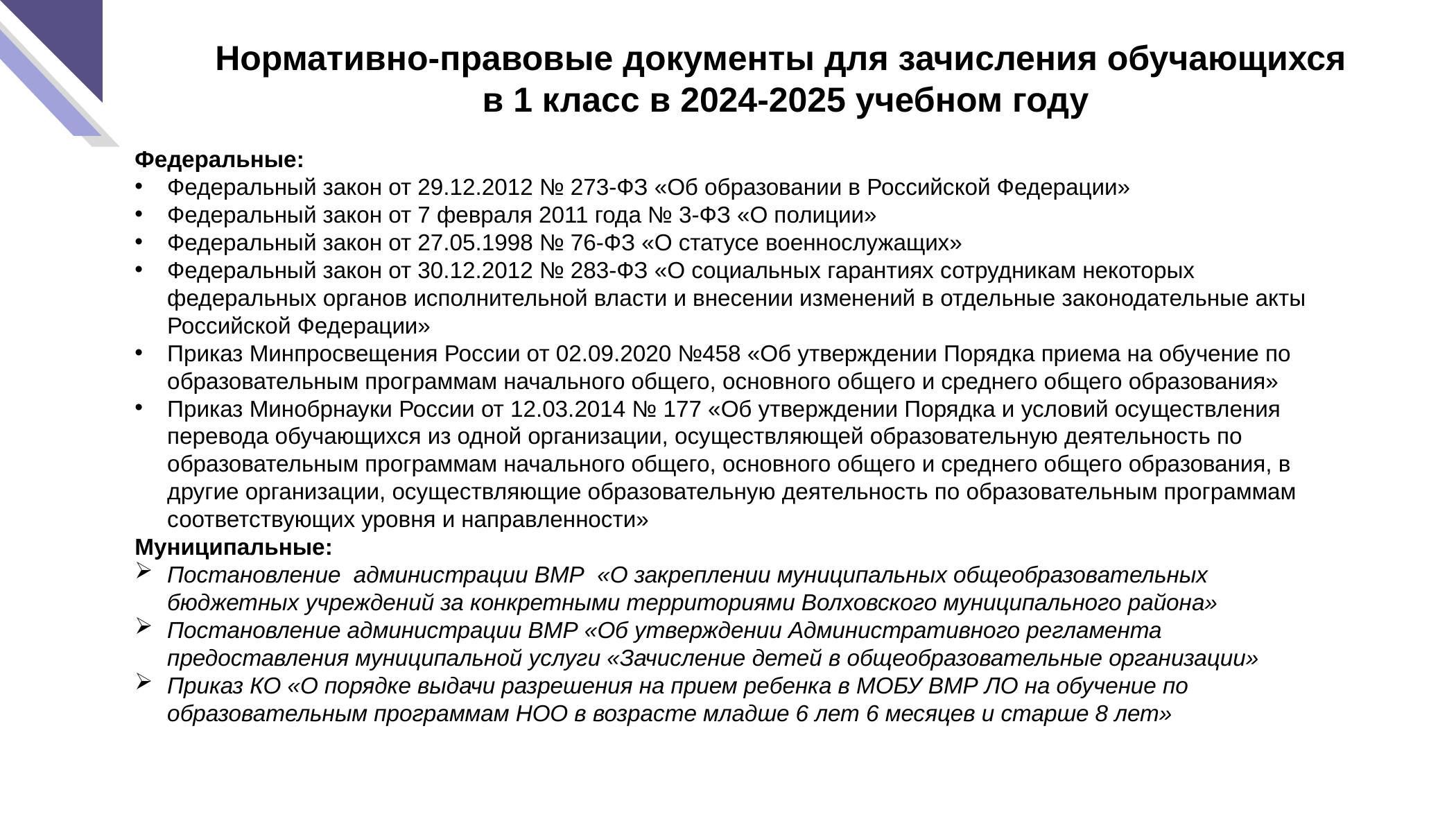

Нормативно-правовые документы для зачисления обучающихся
в 1 класс в 2024-2025 учебном году
Федеральные:
Федеральный закон от 29.12.2012 № 273-ФЗ «Об образовании в Российской Федерации»
Федеральный закон от 7 февраля 2011 года № 3-ФЗ «О полиции»
Федеральный закон от 27.05.1998 № 76-ФЗ «О статусе военнослужащих»
Федеральный закон от 30.12.2012 № 283-ФЗ «О социальных гарантиях сотрудникам некоторых федеральных органов исполнительной власти и внесении изменений в отдельные законодательные акты Российской Федерации»
Приказ Минпросвещения России от 02.09.2020 №458 «Об утверждении Порядка приема на обучение по образовательным программам начального общего, основного общего и среднего общего образования»
Приказ Минобрнауки России от 12.03.2014 № 177 «Об утверждении Порядка и условий осуществления перевода обучающихся из одной организации, осуществляющей образовательную деятельность по образовательным программам начального общего, основного общего и среднего общего образования, в другие организации, осуществляющие образовательную деятельность по образовательным программам соответствующих уровня и направленности»
Муниципальные:
Постановление  администрации ВМР  «О закреплении муниципальных общеобразовательных бюджетных учреждений за конкретными территориями Волховского муниципального района»
Постановление администрации ВМР «Об утверждении Административного регламента  предоставления муниципальной услуги «Зачисление детей в общеобразовательные организации»
Приказ КО «О порядке выдачи разрешения на прием ребенка в МОБУ ВМР ЛО на обучение по образовательным программам НОО в возрасте младше 6 лет 6 месяцев и старше 8 лет»